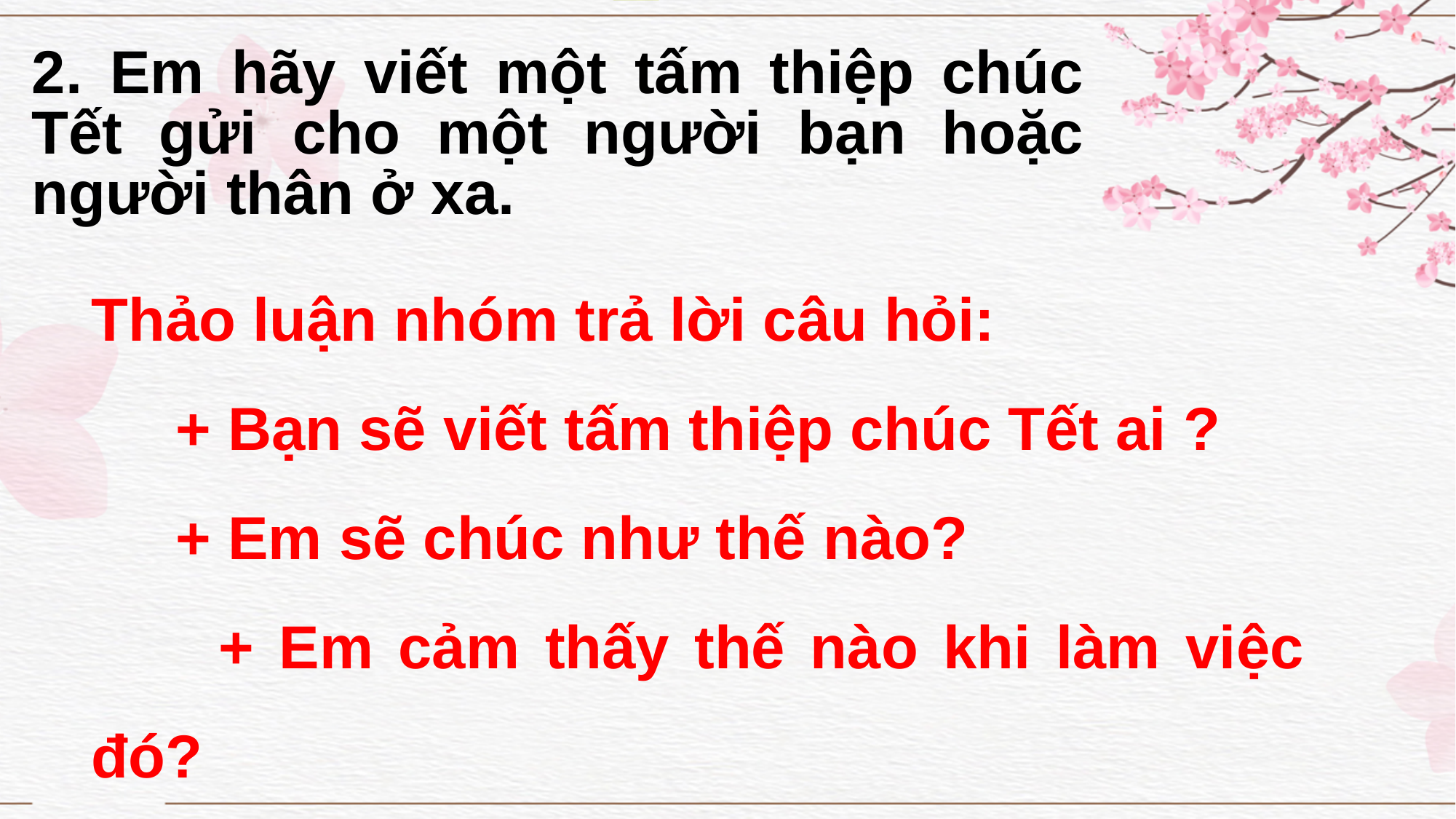

2. Em hãy viết một tấm thiệp chúc Tết gửi cho một người bạn hoặc người thân ở xa.
Thảo luận nhóm trả lời câu hỏi:
     + Bạn sẽ viết tấm thiệp chúc Tết ai ?
     + Em sẽ chúc như thế nào?
     + Em cảm thấy thế nào khi làm việc đó?